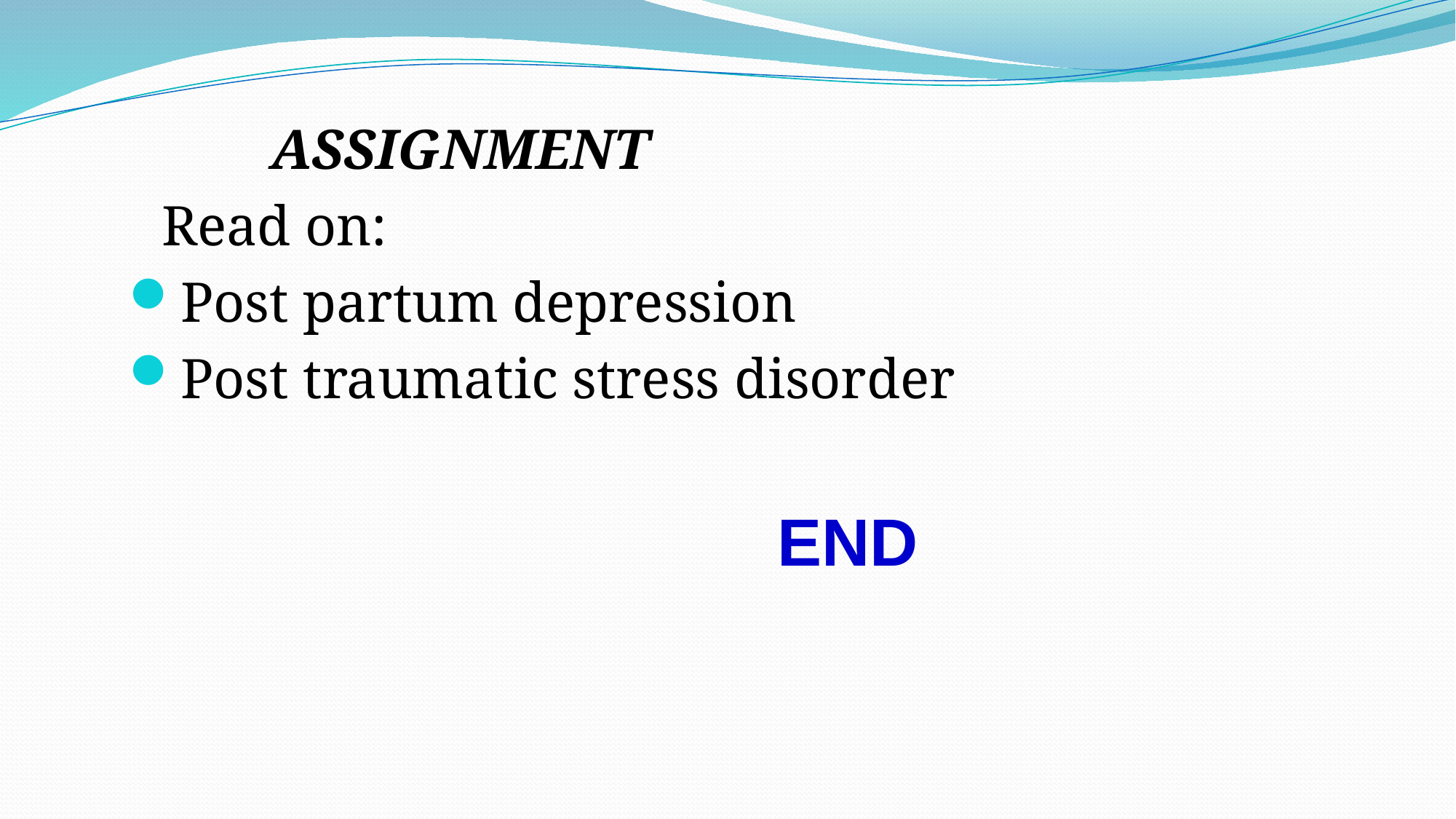

ASSIGNMENT
	Read on:
Post partum depression
Post traumatic stress disorder

			END